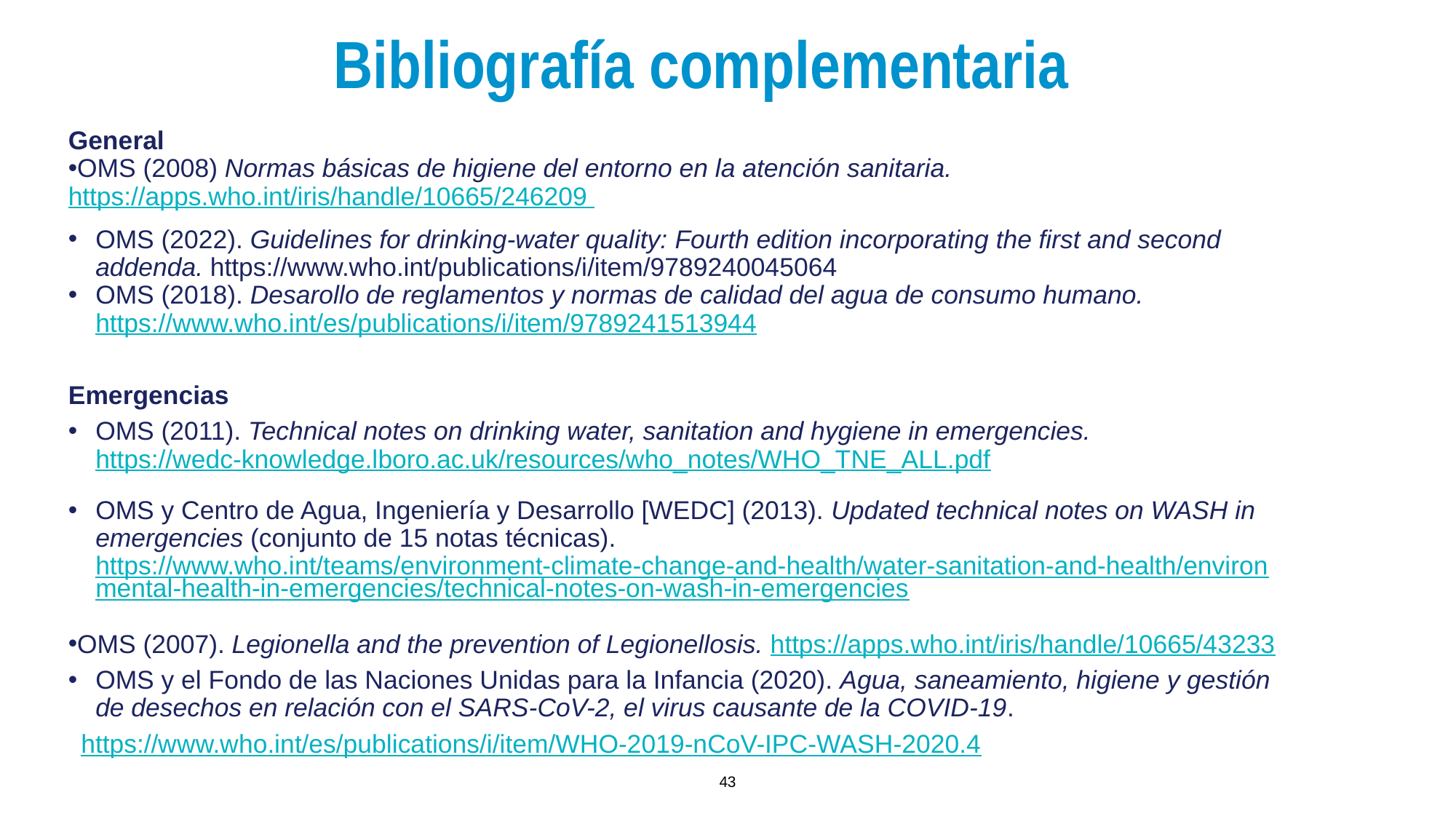

Bibliografía complementaria
General
OMS (2008) Normas básicas de higiene del entorno en la atención sanitaria. 	https://apps.who.int/iris/handle/10665/246209
OMS (2022). Guidelines for drinking-water quality: Fourth edition incorporating the first and second addenda. https://www.who.int/publications/i/item/9789240045064
OMS (2018). Desarollo de reglamentos y normas de calidad del agua de consumo humano. https://www.who.int/es/publications/i/item/9789241513944

Emergencias
OMS (2011). Technical notes on drinking water, sanitation and hygiene in emergencies. https://wedc-knowledge.lboro.ac.uk/resources/who_notes/WHO_TNE_ALL.pdf
OMS y Centro de Agua, Ingeniería y Desarrollo [WEDC] (2013). Updated technical notes on WASH in emergencies (conjunto de 15 notas técnicas). https://www.who.int/teams/environment-climate-change-and-health/water-sanitation-and-health/environmental-health-in-emergencies/technical-notes-on-wash-in-emergencies
OMS (2007). Legionella and the prevention of Legionellosis. https://apps.who.int/iris/handle/10665/43233
OMS y el Fondo de las Naciones Unidas para la Infancia (2020). Agua, saneamiento, higiene y gestión de desechos en relación con el SARS-CoV-2, el virus causante de la COVID-19.
https://www.who.int/es/publications/i/item/WHO-2019-nCoV-IPC-WASH-2020.4
43